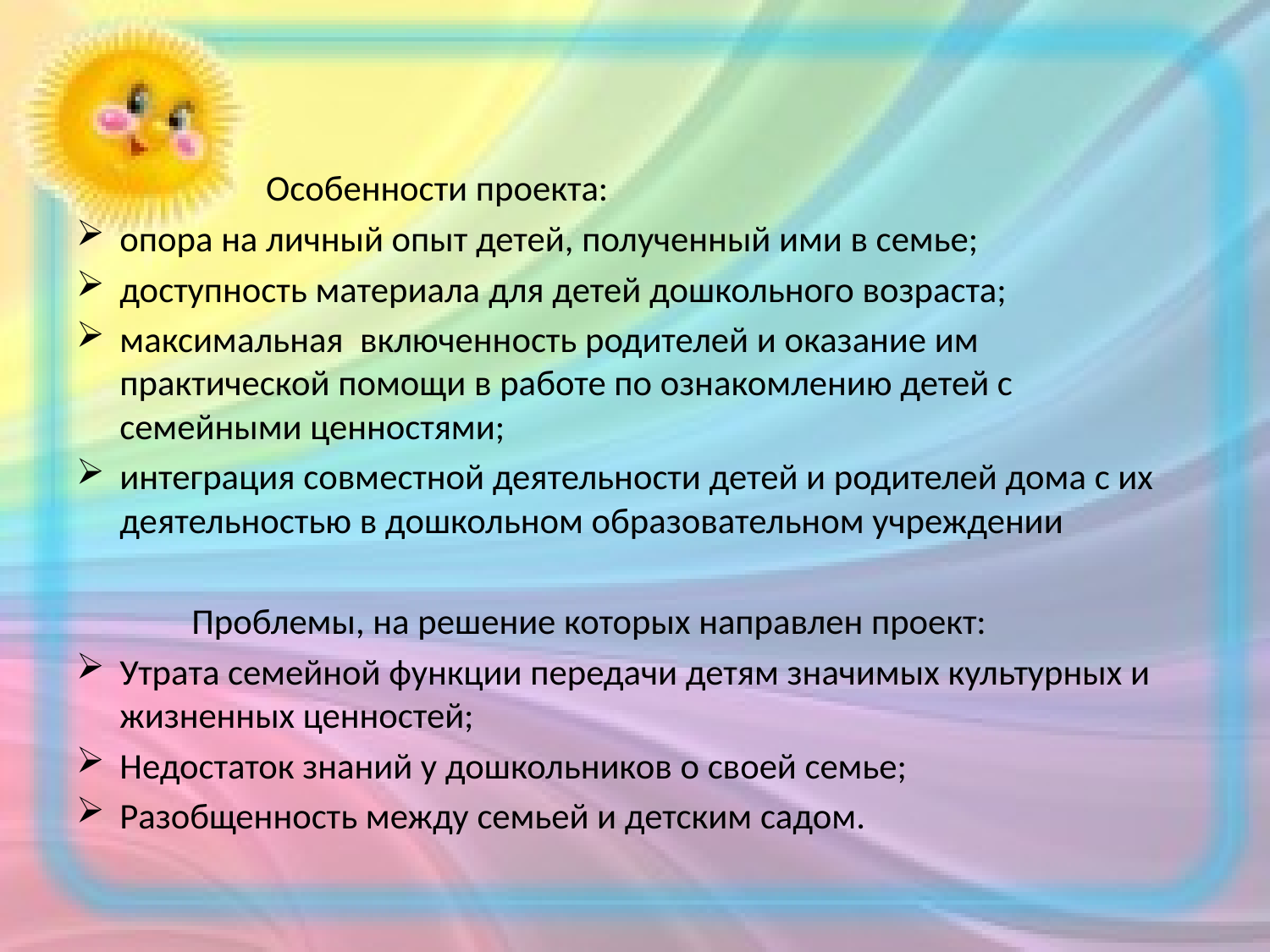

Особенности проекта:
опора на личный опыт детей, полученный ими в семье;
доступность материала для детей дошкольного возраста;
максимальная  включенность родителей и оказание им практической помощи в работе по ознакомлению детей с семейными ценностями;
интеграция совместной деятельности детей и родителей дома с их деятельностью в дошкольном образовательном учреждении

              Проблемы, на решение которых направлен проект:
Утрата семейной функции передачи детям значимых культурных и жизненных ценностей;
Недостаток знаний у дошкольников о своей семье;
Разобщенность между семьей и детским садом.